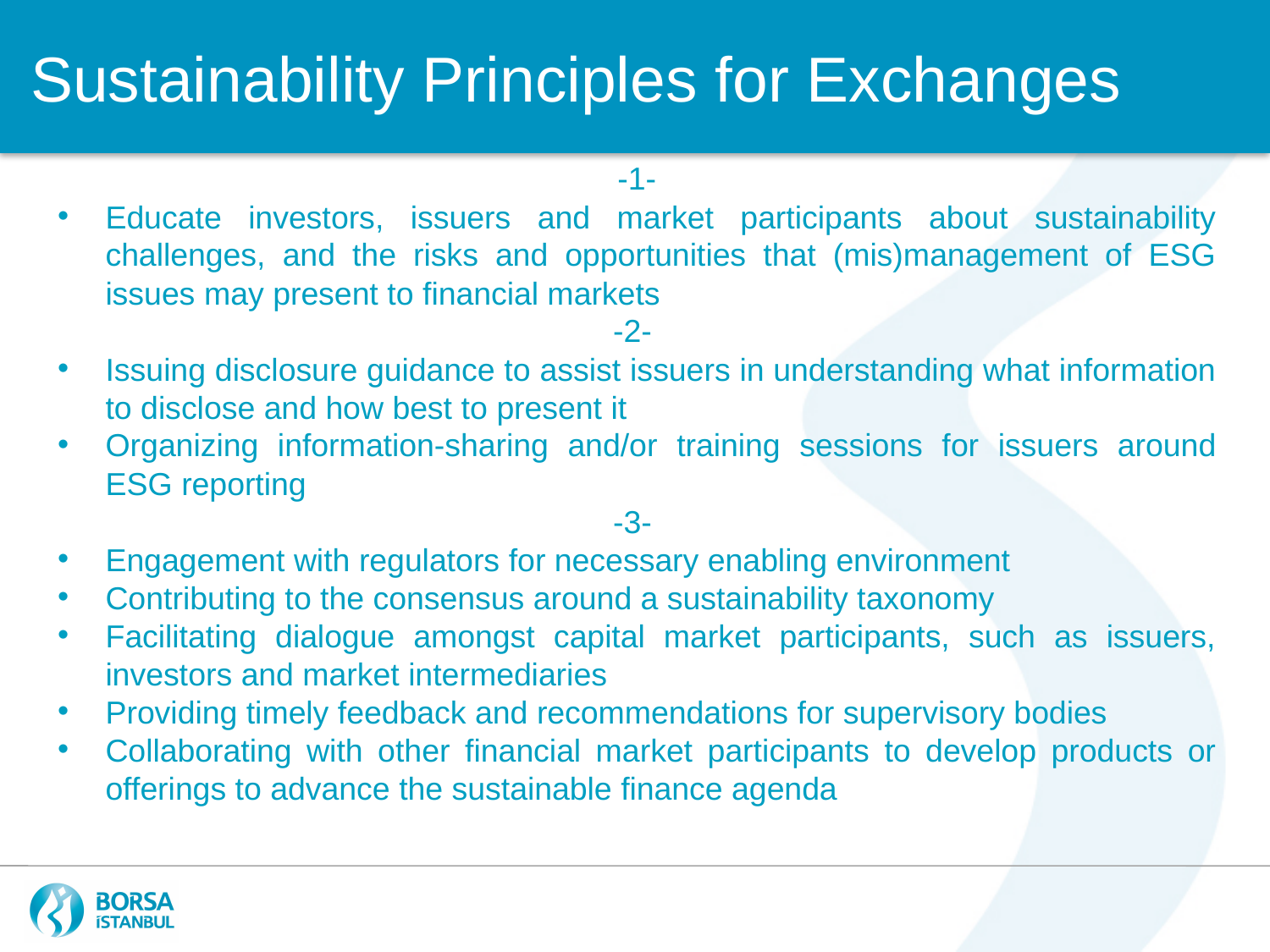

Sustainability Principles for Exchanges
-1-
Educate investors, issuers and market participants about sustainability challenges, and the risks and opportunities that (mis)management of ESG issues may present to financial markets
-2-
Issuing disclosure guidance to assist issuers in understanding what information to disclose and how best to present it
Organizing information-sharing and/or training sessions for issuers around ESG reporting
-3-
Engagement with regulators for necessary enabling environment
Contributing to the consensus around a sustainability taxonomy
Facilitating dialogue amongst capital market participants, such as issuers, investors and market intermediaries
Providing timely feedback and recommendations for supervisory bodies
Collaborating with other financial market participants to develop products or offerings to advance the sustainable finance agenda